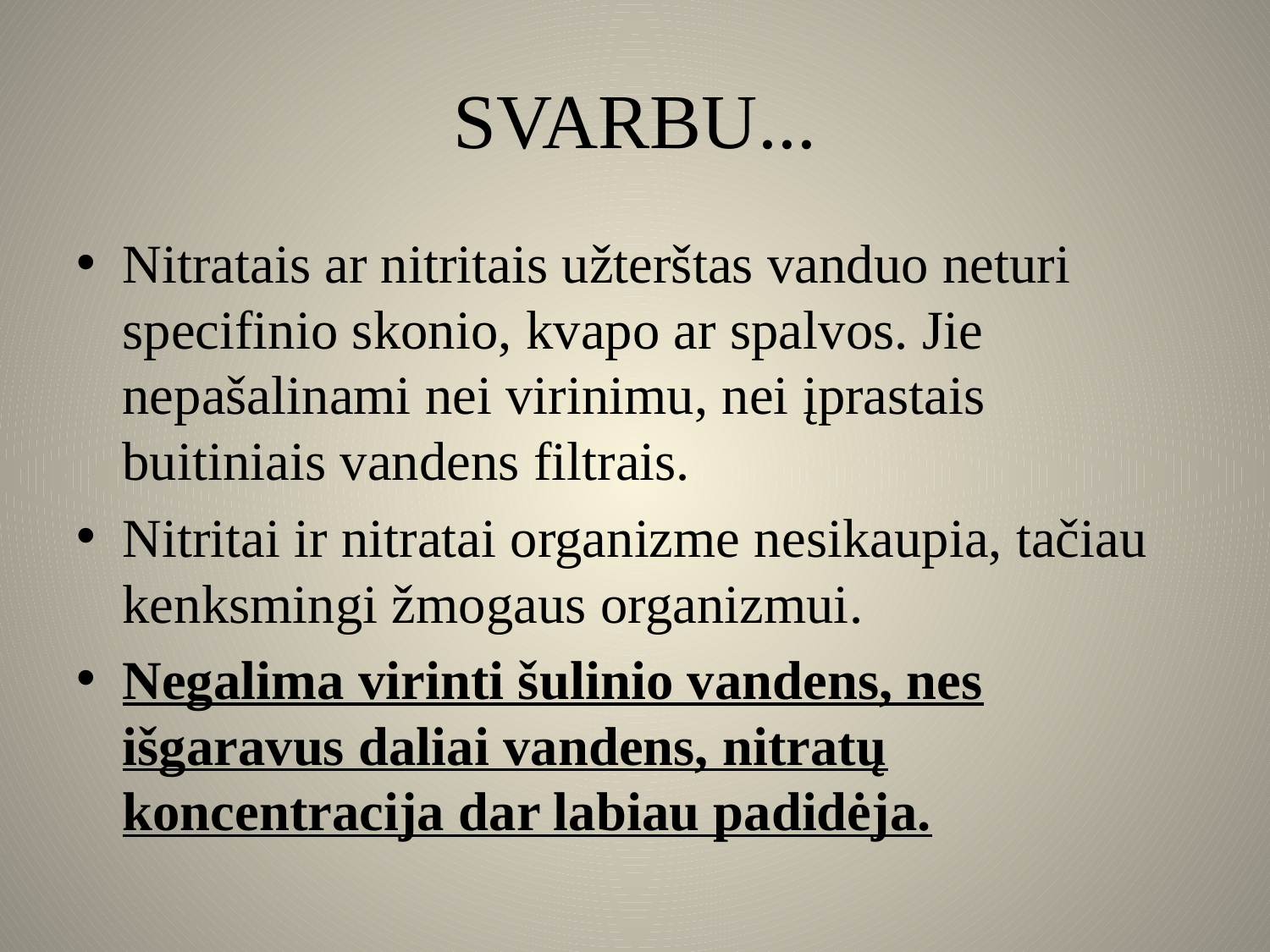

# SVARBU...
Nitratais ar nitritais užterštas vanduo neturi specifinio skonio, kvapo ar spalvos. Jie nepašalinami nei virinimu, nei įprastais buitiniais vandens filtrais.
Nitritai ir nitratai organizme nesikaupia, tačiau kenksmingi žmogaus organizmui.
Negalima virinti šulinio vandens, nes išgaravus daliai vandens, nitratų koncentracija dar labiau padidėja.